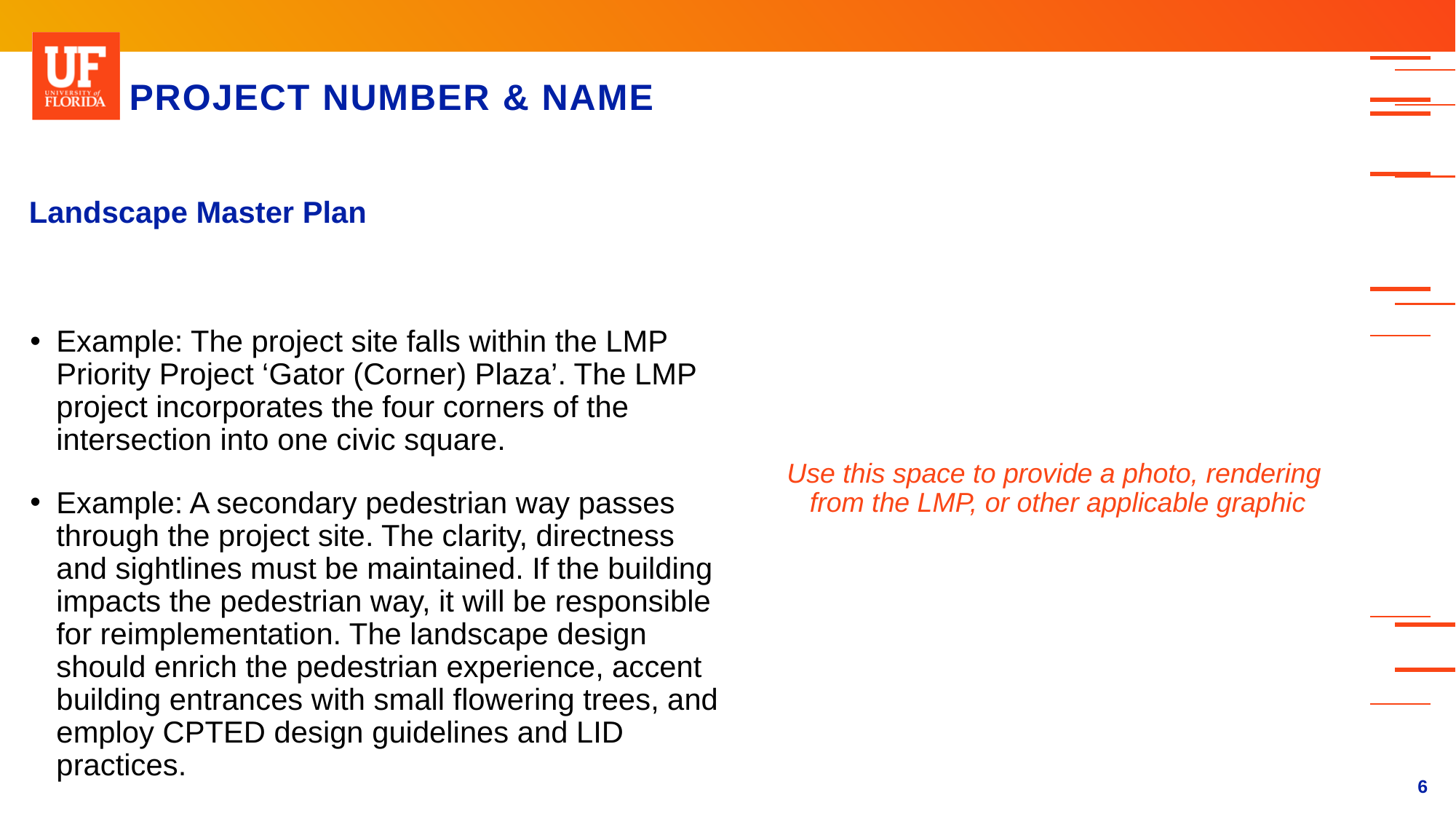

# PROJECT NUMBER & NAME
Landscape Master Plan

Use this space to provide a photo, rendering
from the LMP, or other applicable graphic
Example: The project site falls within the LMP Priority Project ‘Gator (Corner) Plaza’. The LMP project incorporates the four corners of the intersection into one civic square.
Example: A secondary pedestrian way passes through the project site. The clarity, directness and sightlines must be maintained. If the building impacts the pedestrian way, it will be responsible for reimplementation. The landscape design should enrich the pedestrian experience, accent building entrances with small flowering trees, and employ CPTED design guidelines and LID practices.